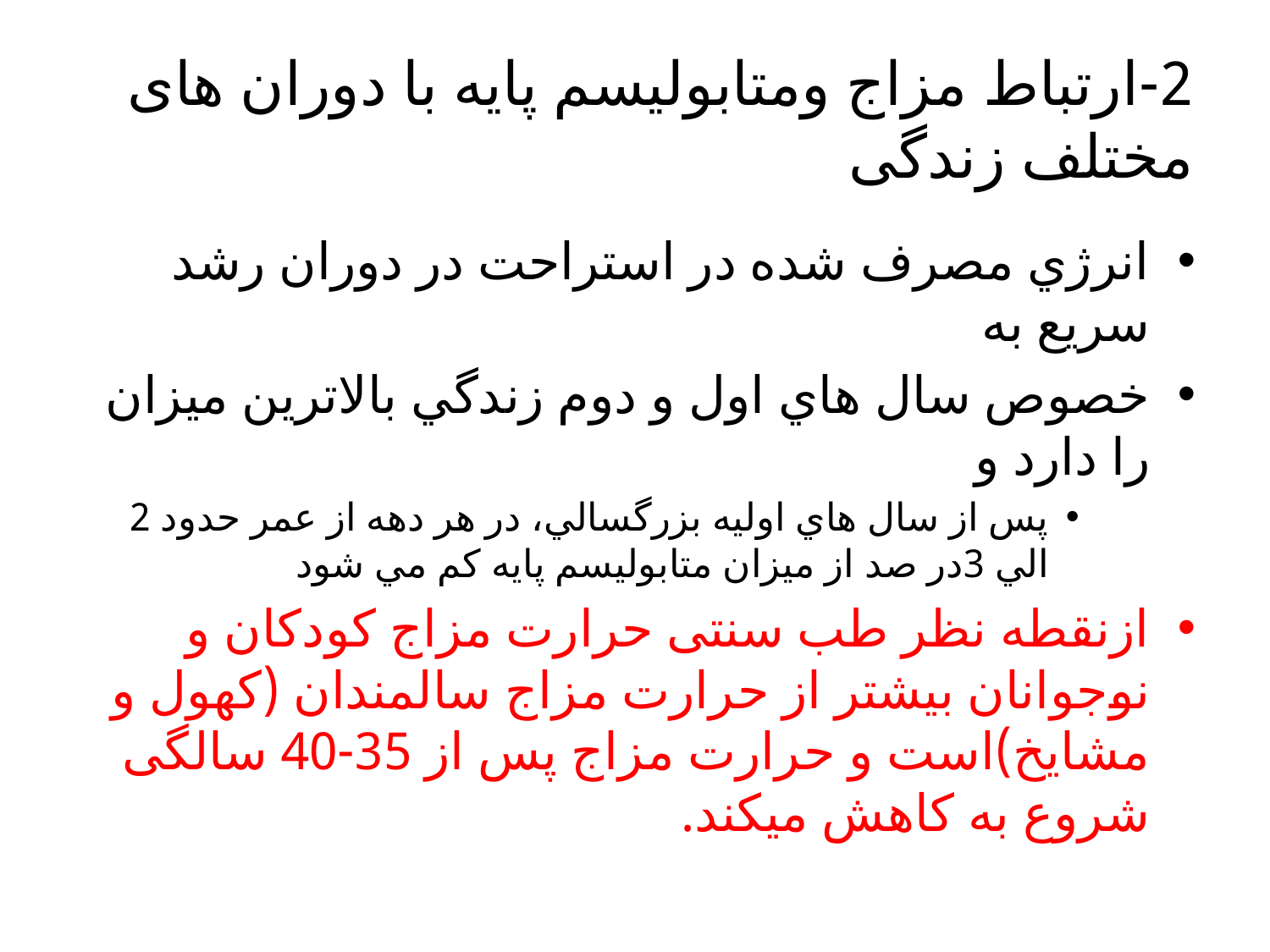

# 2-ارتباط مزاج ومتابولیسم پایه با دوران های مختلف زندگی
انرژي مصرف شده در استراحت در دوران رشد سريع به
خصوص سال هاي اول و دوم زندگي بالاترين ميزان را دارد و
پس از سال هاي اوليه بزرگسالي، در هر دهه از عمر حدود 2 الي 3در صد از ميزان متابوليسم پايه كم مي شود
ازنقطه نظر طب سنتی حرارت مزاج کودکان و نوجوانان بیشتر از حرارت مزاج سالمندان (کهول و مشایخ)است و حرارت مزاج پس از 35-40 سالگی شروع به کاهش میکند.